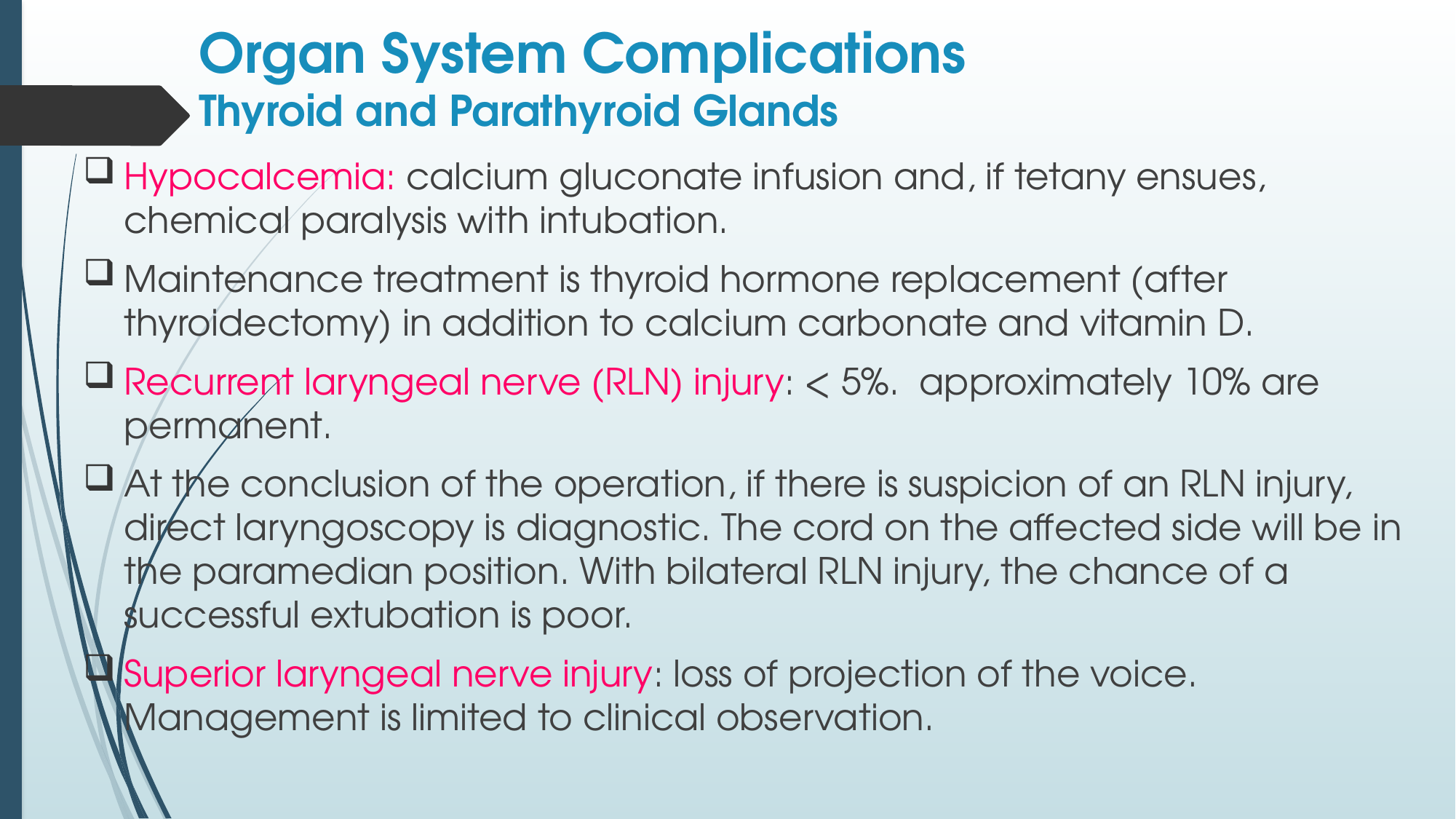

# Organ System Complications Thyroid and Parathyroid Glands
Hypocalcemia: calcium gluconate infusion and, if tetany ensues, chemical paralysis with intubation.
Maintenance treatment is thyroid hormone replacement (after  thyroidectomy) in addition to calcium carbonate and vitamin D.
Recurrent laryngeal nerve (RLN) injury: < 5%.  approximately 10% are permanent.
At the conclusion of the operation, if there is suspicion of an RLN injury, direct laryngoscopy is diagnostic. The cord on the affected side will be in the paramedian position. With bilateral RLN injury, the chance of a  successful extubation is poor.
Superior laryngeal nerve injury: loss of projection of the voice. Management is limited to clinical observation.